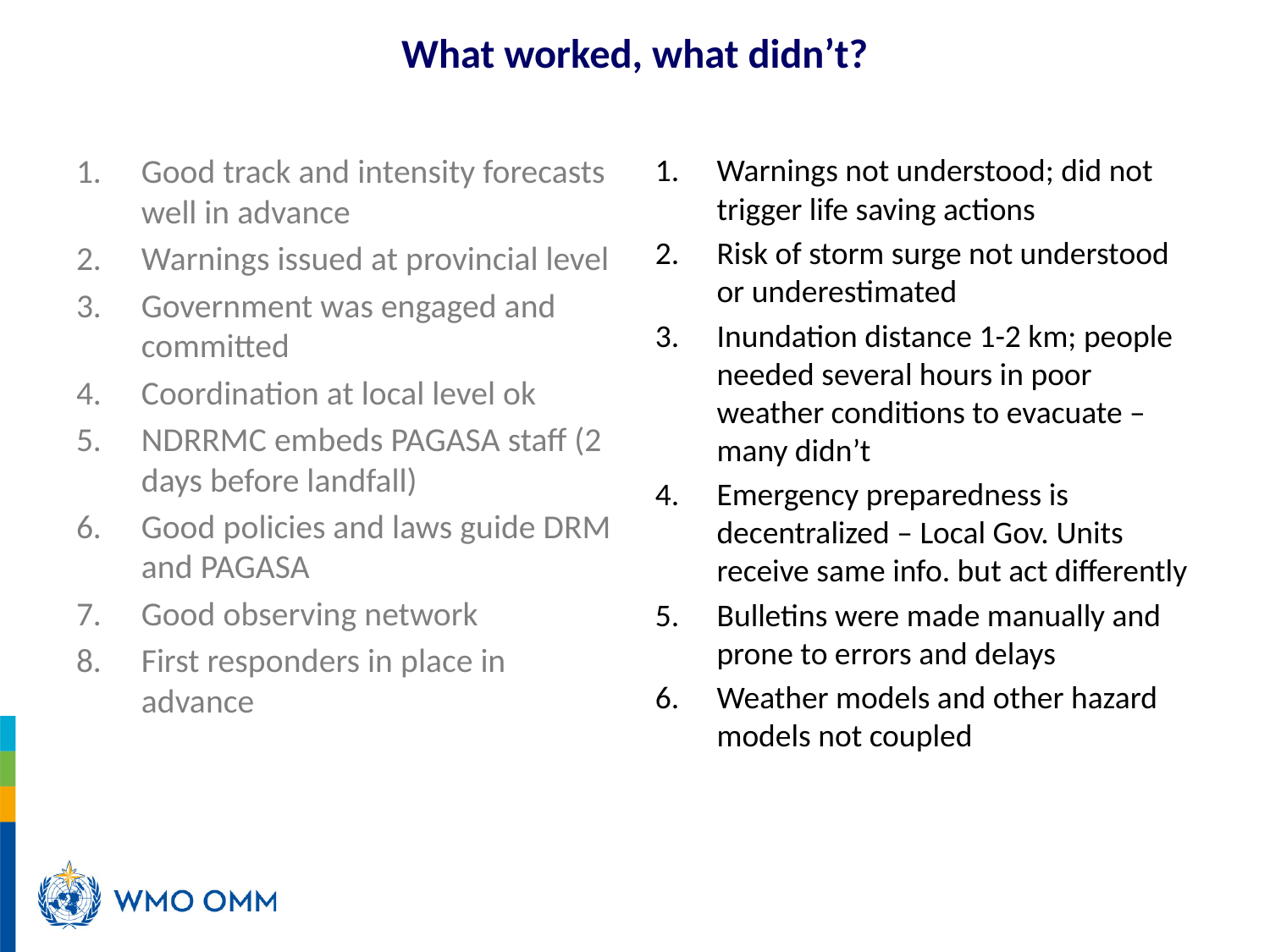

# What worked, what didn’t?
Good track and intensity forecasts well in advance
Warnings issued at provincial level
Government was engaged and committed
Coordination at local level ok
NDRRMC embeds PAGASA staff (2 days before landfall)
Good policies and laws guide DRM and PAGASA
Good observing network
First responders in place in advance

Warnings not understood; did not trigger life saving actions
Risk of storm surge not understood or underestimated
Inundation distance 1-2 km; people needed several hours in poor weather conditions to evacuate – many didn’t
Emergency preparedness is decentralized – Local Gov. Units receive same info. but act differently
Bulletins were made manually and prone to errors and delays
Weather models and other hazard models not coupled